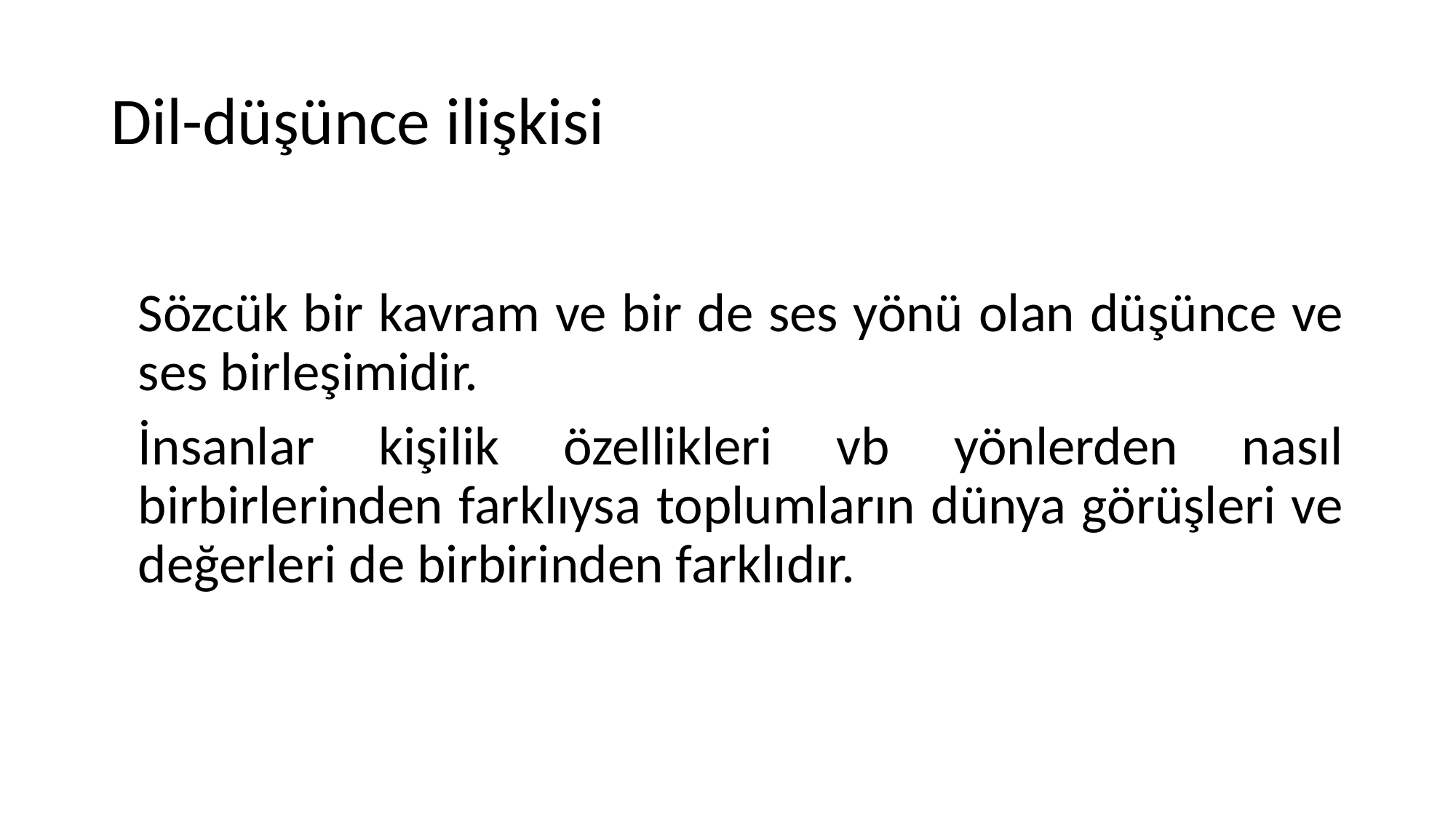

# Dil-düşünce ilişkisi

	Sözcük bir kavram ve bir de ses yönü olan düşünce ve ses birleşimidir.
	İnsanlar kişilik özellikleri vb yönlerden nasıl birbirlerinden farklıysa toplumların dünya görüşleri ve değerleri de birbirinden farklıdır.